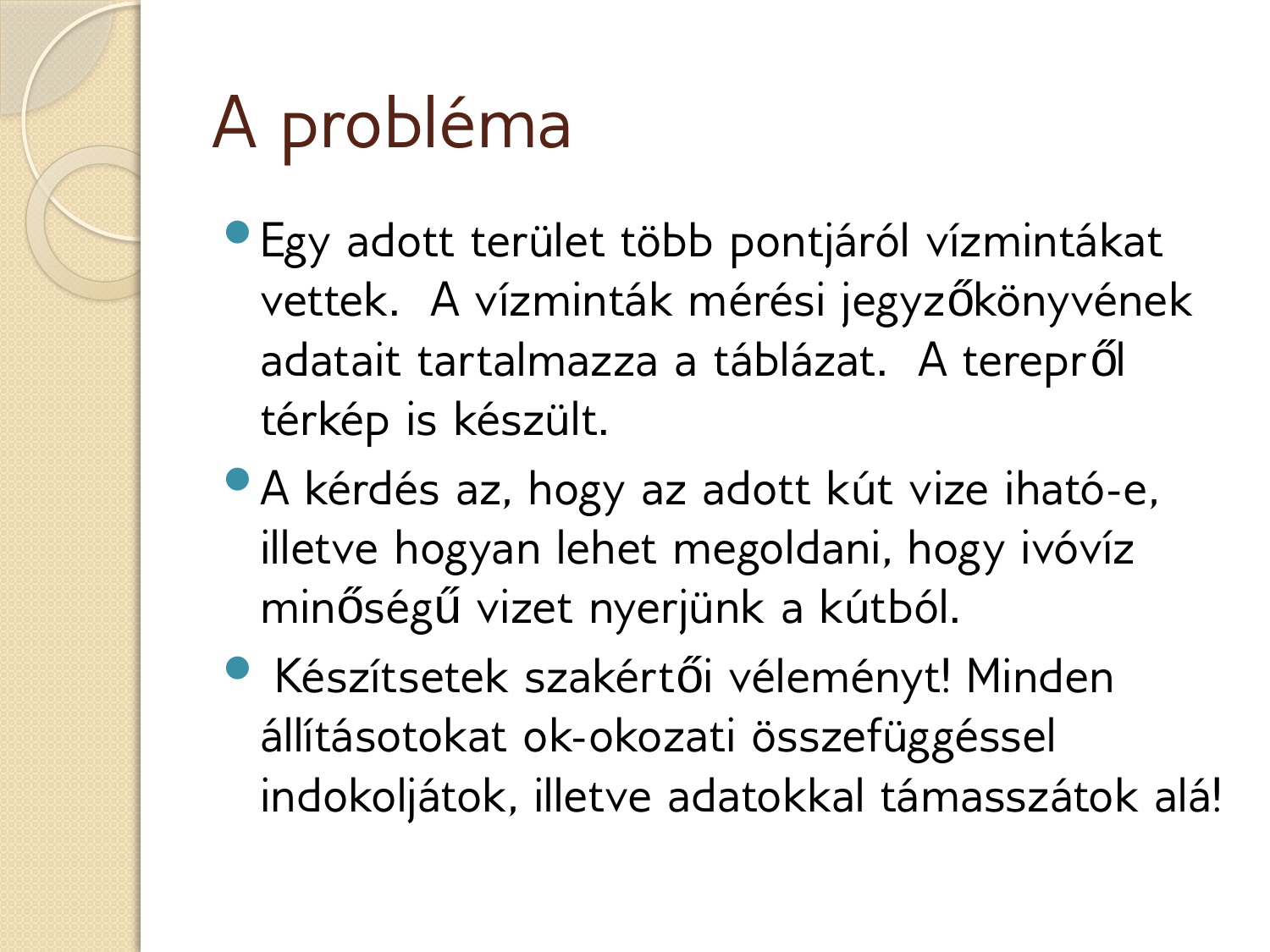

# A probléma
Egy adott terület több pontjáról vízmintákat vettek.  A vízminták mérési jegyzőkönyvének adatait tartalmazza a táblázat.  A terepről térkép is készült.
A kérdés az, hogy az adott kút vize iható-e, illetve hogyan lehet megoldani, hogy ivóvíz minőségű vizet nyerjünk a kútból.
 Készítsetek szakértői véleményt! Minden állításotokat ok-okozati összefüggéssel indokoljátok, illetve adatokkal támasszátok alá!